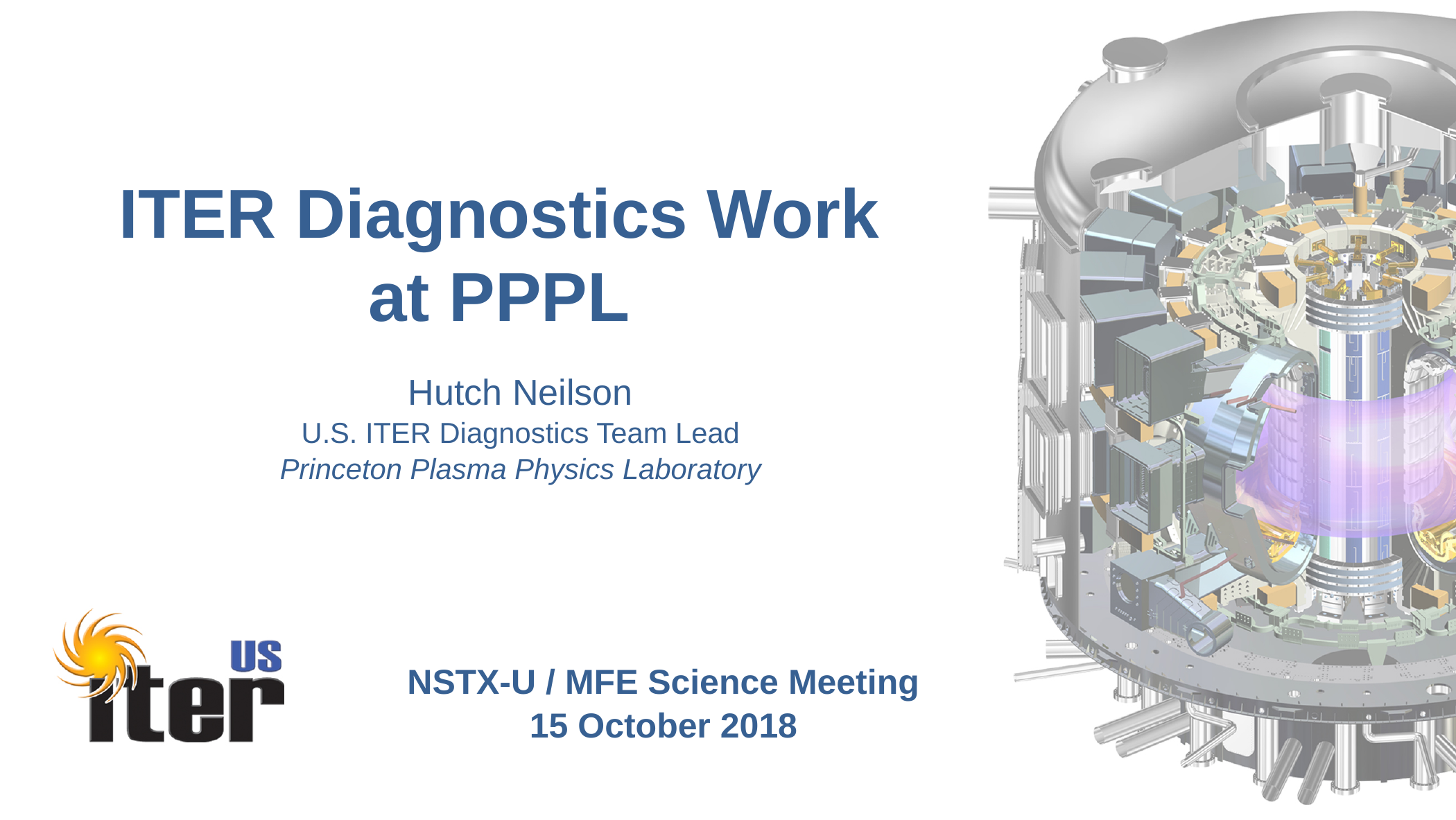

# ITER Diagnostics Work at PPPL
Hutch Neilson
U.S. ITER Diagnostics Team Lead
Princeton Plasma Physics Laboratory
NSTX-U / MFE Science Meeting
15 October 2018